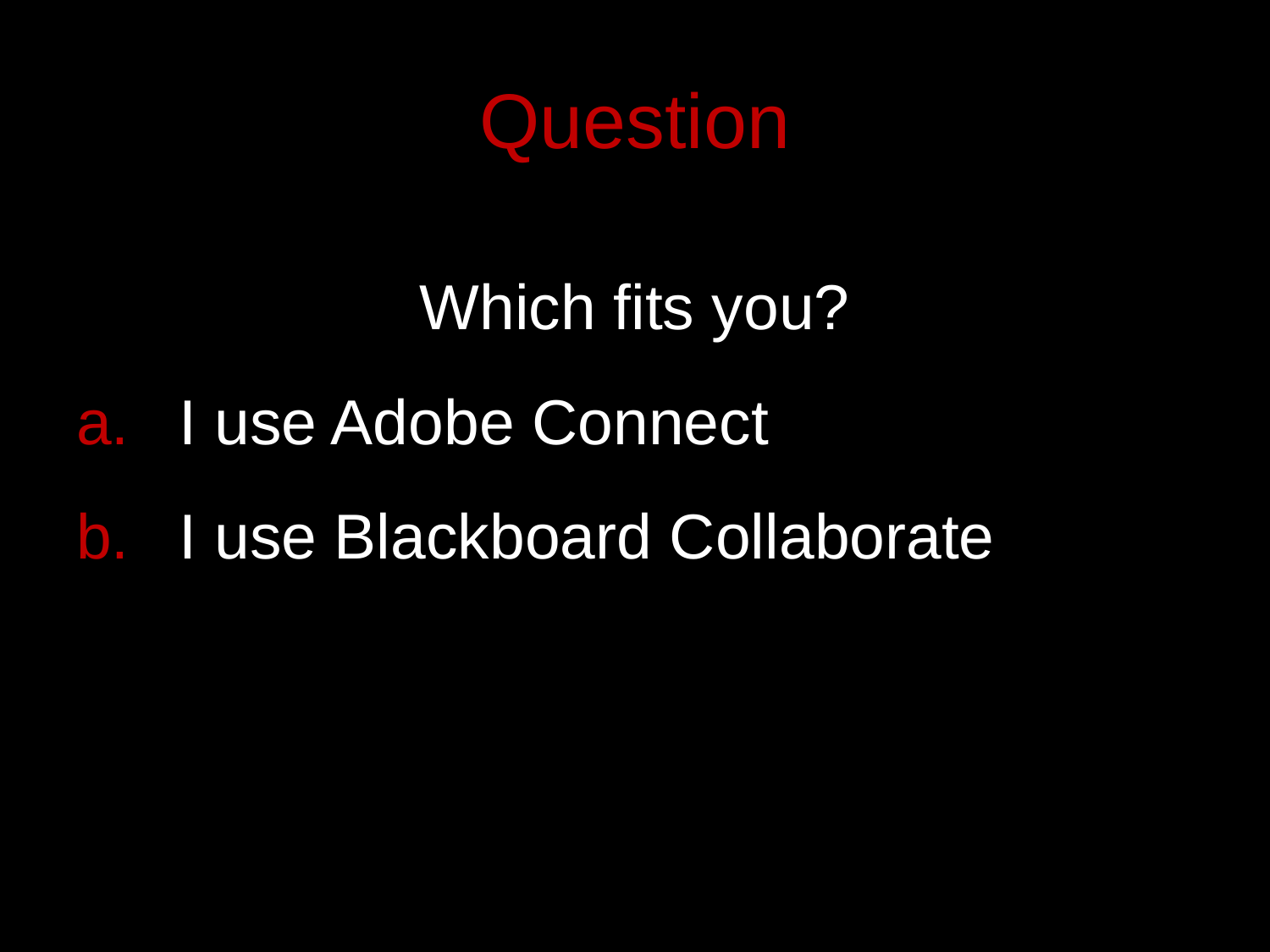

# Question
Which fits you?
I use Adobe Connect
I use Blackboard Collaborate